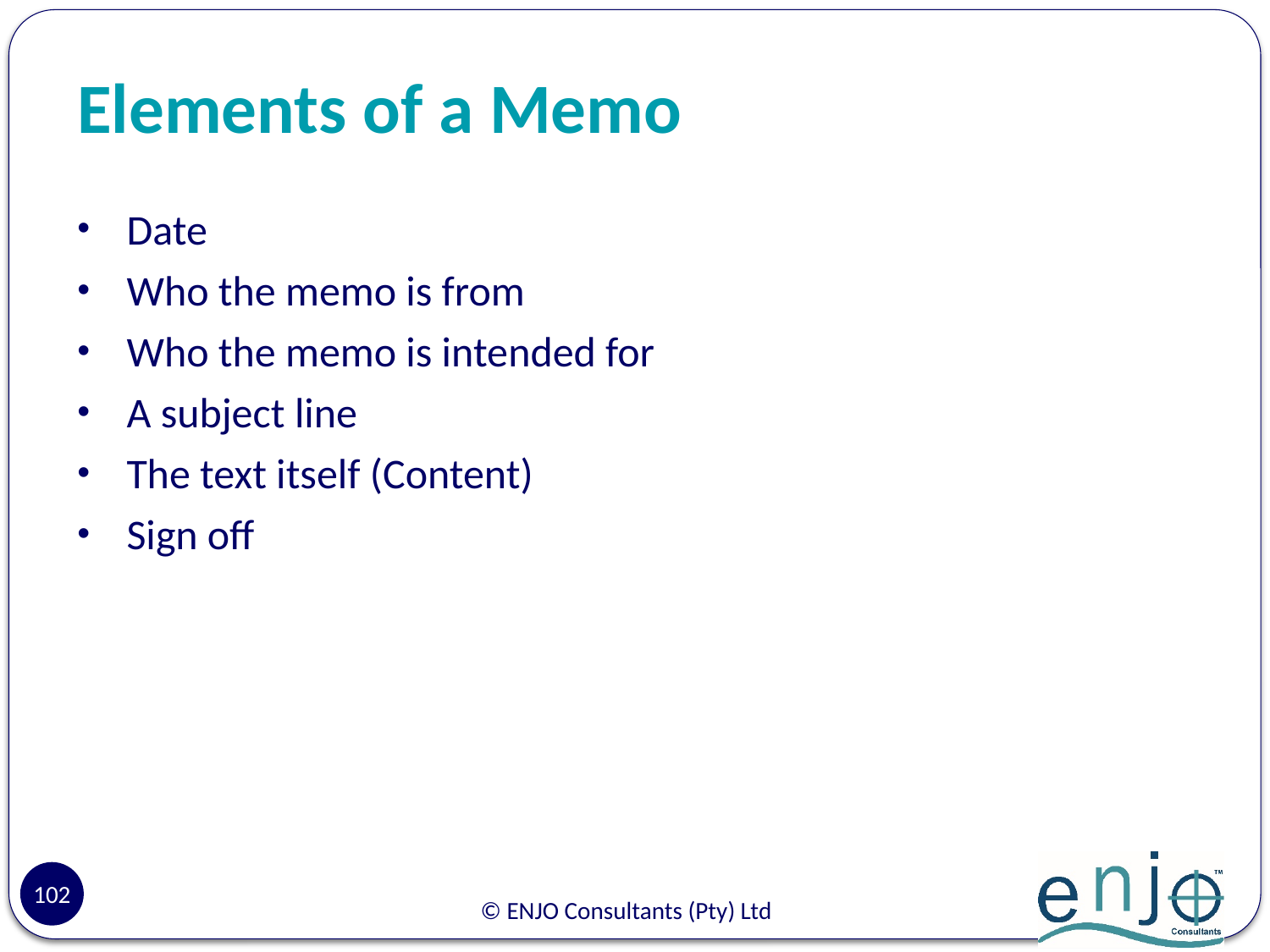

# Elements of a Memo
Date
Who the memo is from
Who the memo is intended for
A subject line
The text itself (Content)
Sign off

102
© ENJO Consultants (Pty) Ltd